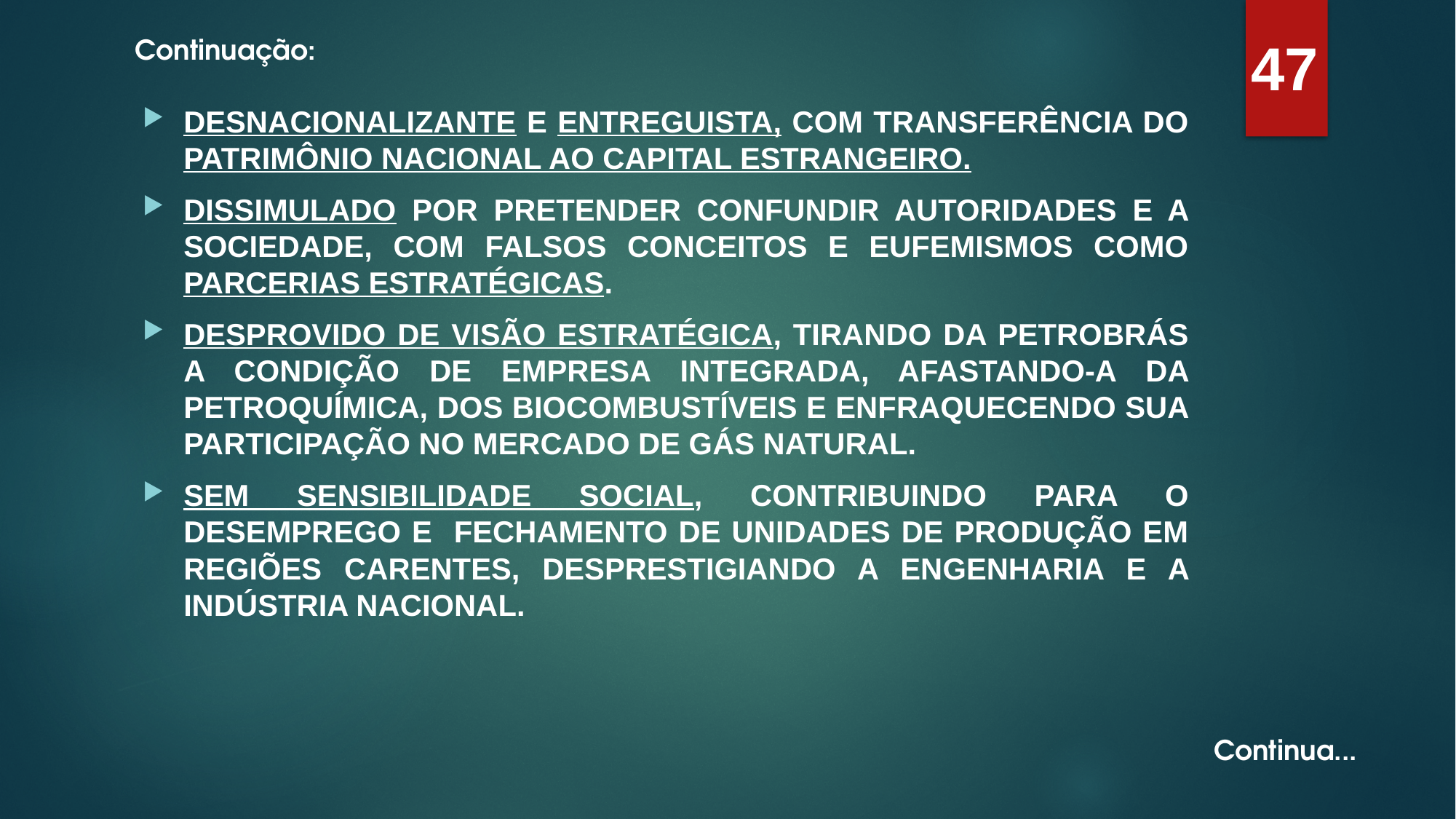

47
Continuação:
DESNACIONALIZANTE E ENTREGUISTA, COM TRANSFERÊNCIA DO PATRIMÔNIO NACIONAL AO CAPITAL ESTRANGEIRO.
DISSIMULADO POR PRETENDER CONFUNDIR AUTORIDADES E A SOCIEDADE, COM FALSOS CONCEITOS E EUFEMISMOS COMO PARCERIAS ESTRATÉGICAS.
DESPROVIDO DE VISÃO ESTRATÉGICA, TIRANDO DA PETROBRÁS A CONDIÇÃO DE EMPRESA INTEGRADA, AFASTANDO-A DA PETROQUÍMICA, DOS BIOCOMBUSTÍVEIS E ENFRAQUECENDO SUA PARTICIPAÇÃO NO MERCADO DE GÁS NATURAL.
SEM SENSIBILIDADE SOCIAL, CONTRIBUINDO PARA O DESEMPREGO E  FECHAMENTO DE UNIDADES DE PRODUÇÃO EM REGIÕES CARENTES, DESPRESTIGIANDO A ENGENHARIA E A INDÚSTRIA NACIONAL.

Continua...